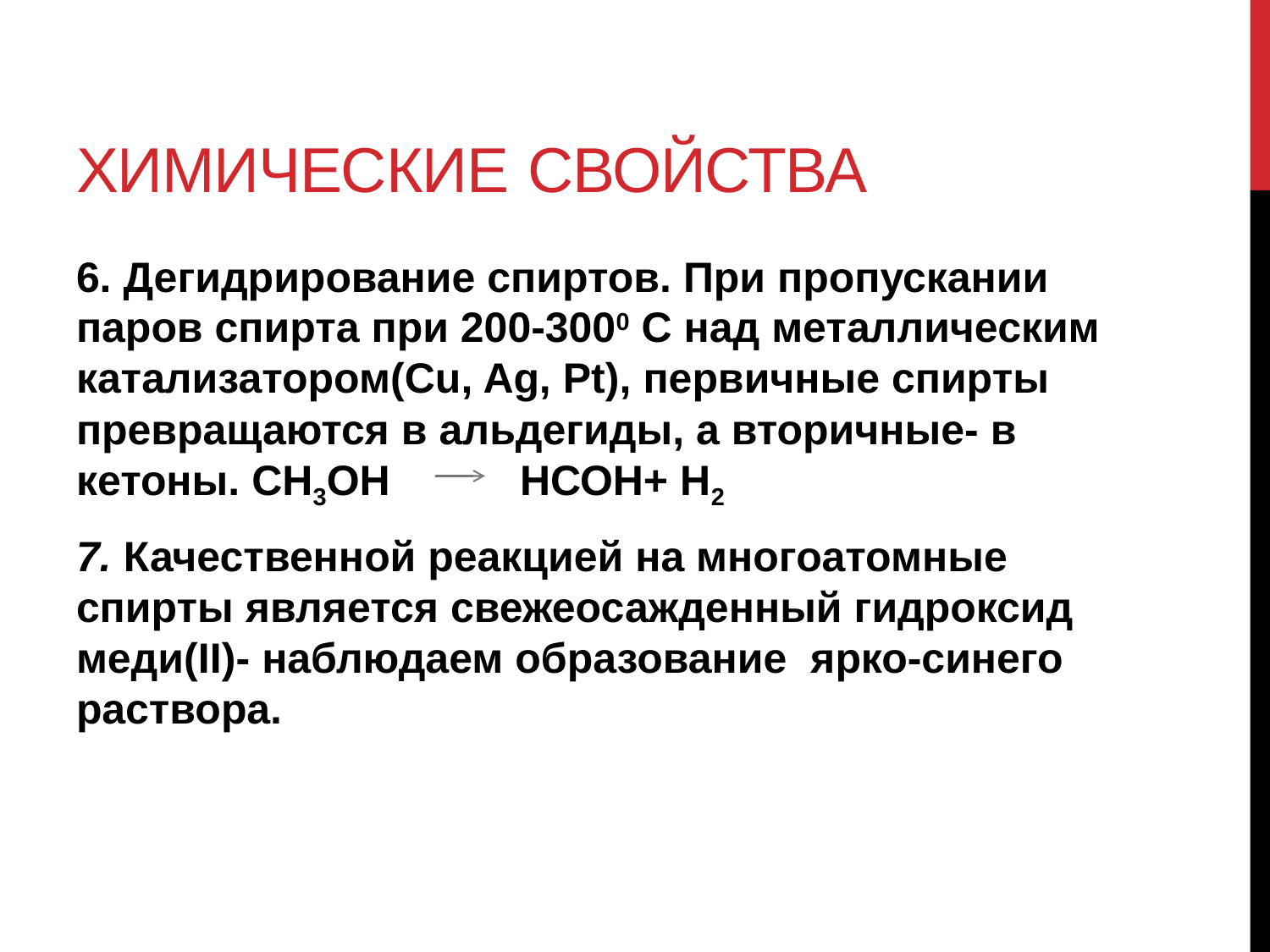

# Химические свойства
6. Дегидрирование спиртов. При пропускании паров спирта при 200-3000 С над металлическим катализатором(Cu, Ag, Pt), первичные спирты превращаются в альдегиды, а вторичные- в кетоны. СН3ОН           НСОН+ Н2
7. Качественной реакцией на многоатомные спирты является свежеосажденный гидроксид меди(II)- наблюдаем образование  ярко-синего раствора.